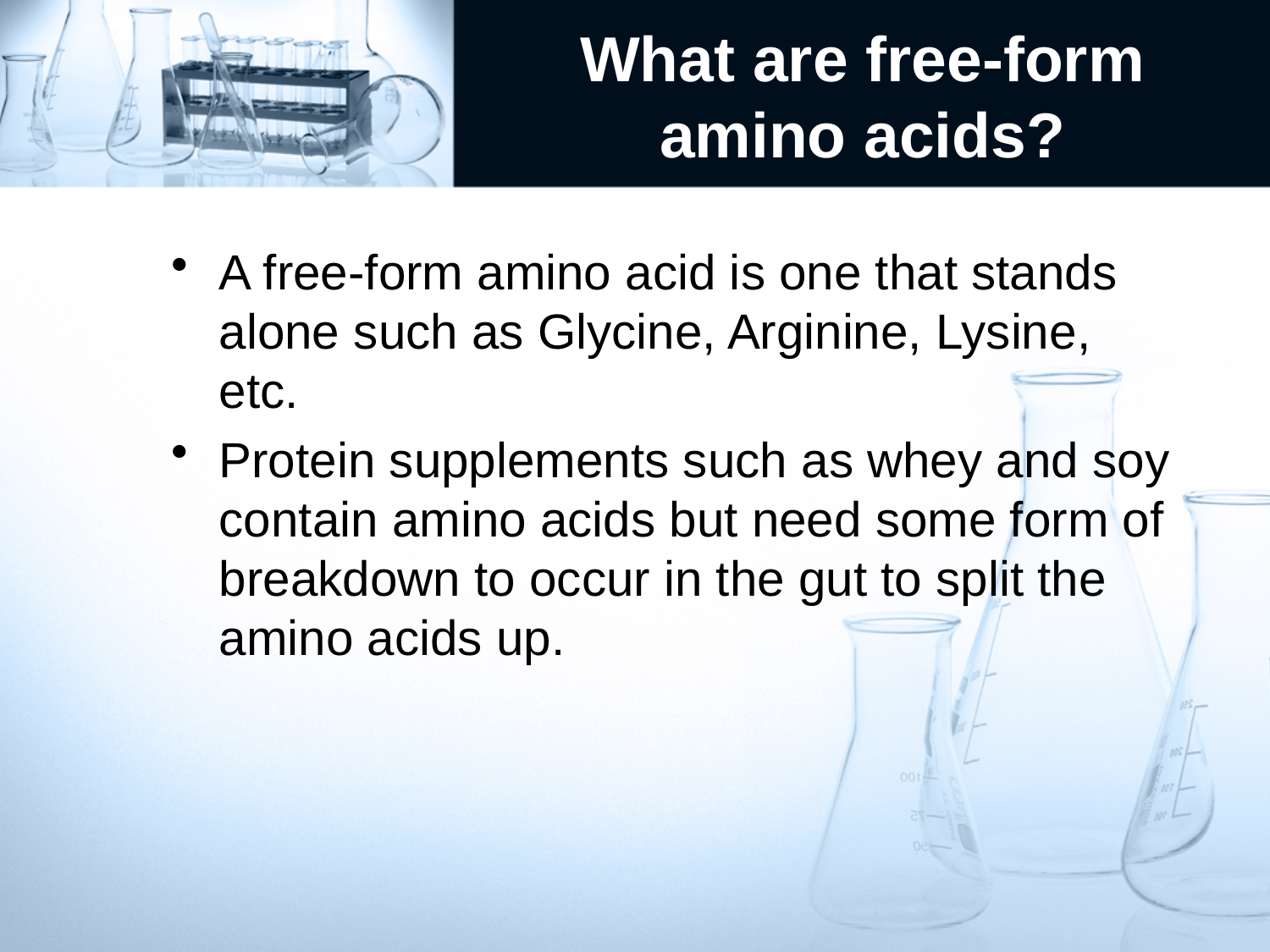

# What are free-form amino acids?
A free-form amino acid is one that stands alone such as Glycine, Arginine, Lysine, etc.
Protein supplements such as whey and soy contain amino acids but need some form of breakdown to occur in the gut to split the amino acids up.